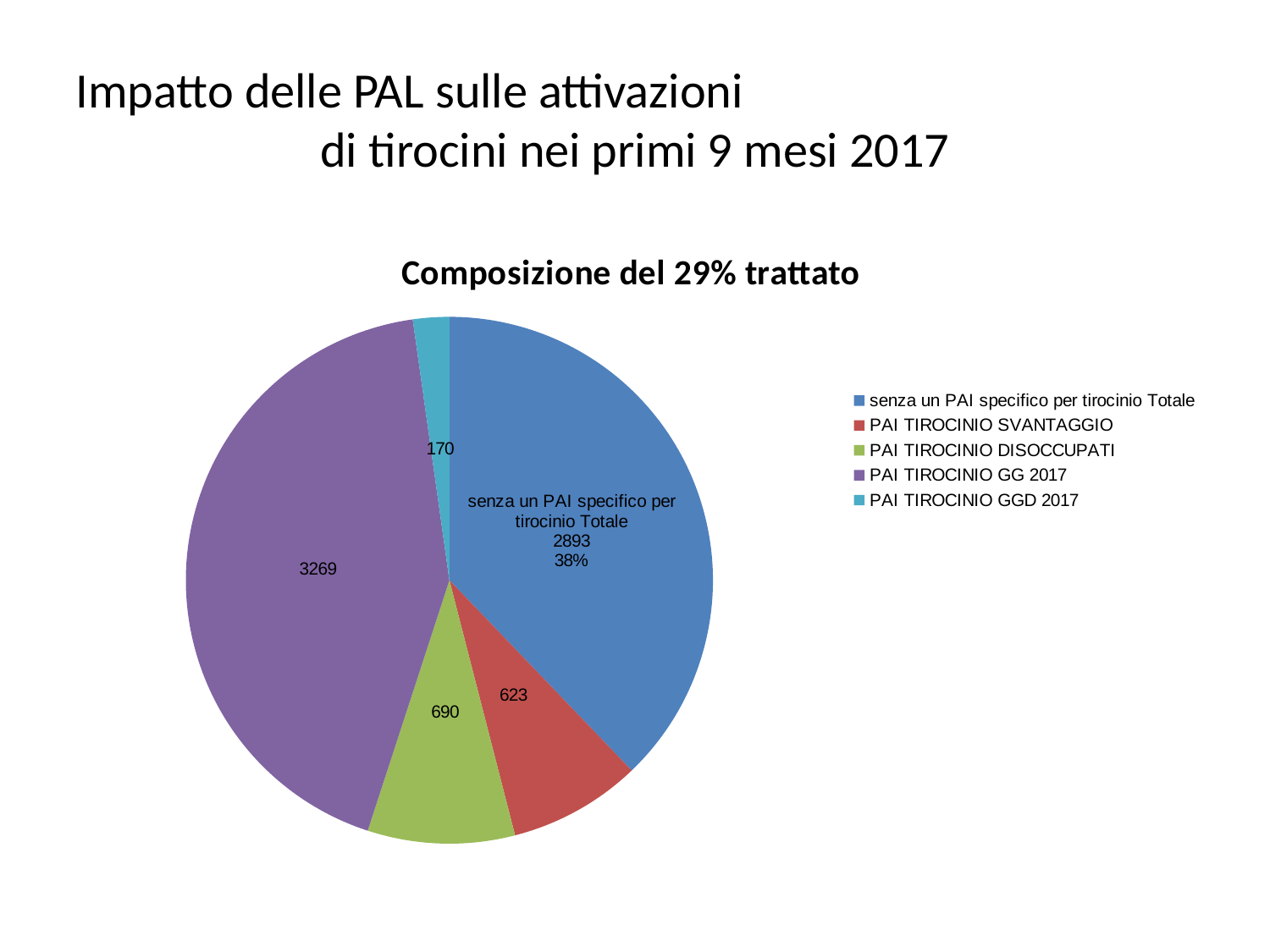

Impatto delle PAL sulle attivazioni
di tirocini nei primi 9 mesi 2017

### Chart: Composizione del 29% trattato

| Category | Tirocini |
|---|---|
| senza un PAI specifico per tirocinio Totale | 2893.0 |
| PAI TIROCINIO SVANTAGGIO | 623.0 |
| PAI TIROCINIO DISOCCUPATI | 690.0 |
| PAI TIROCINIO GG 2017 | 3269.0 |
| PAI TIROCINIO GGD 2017 | 170.0 |